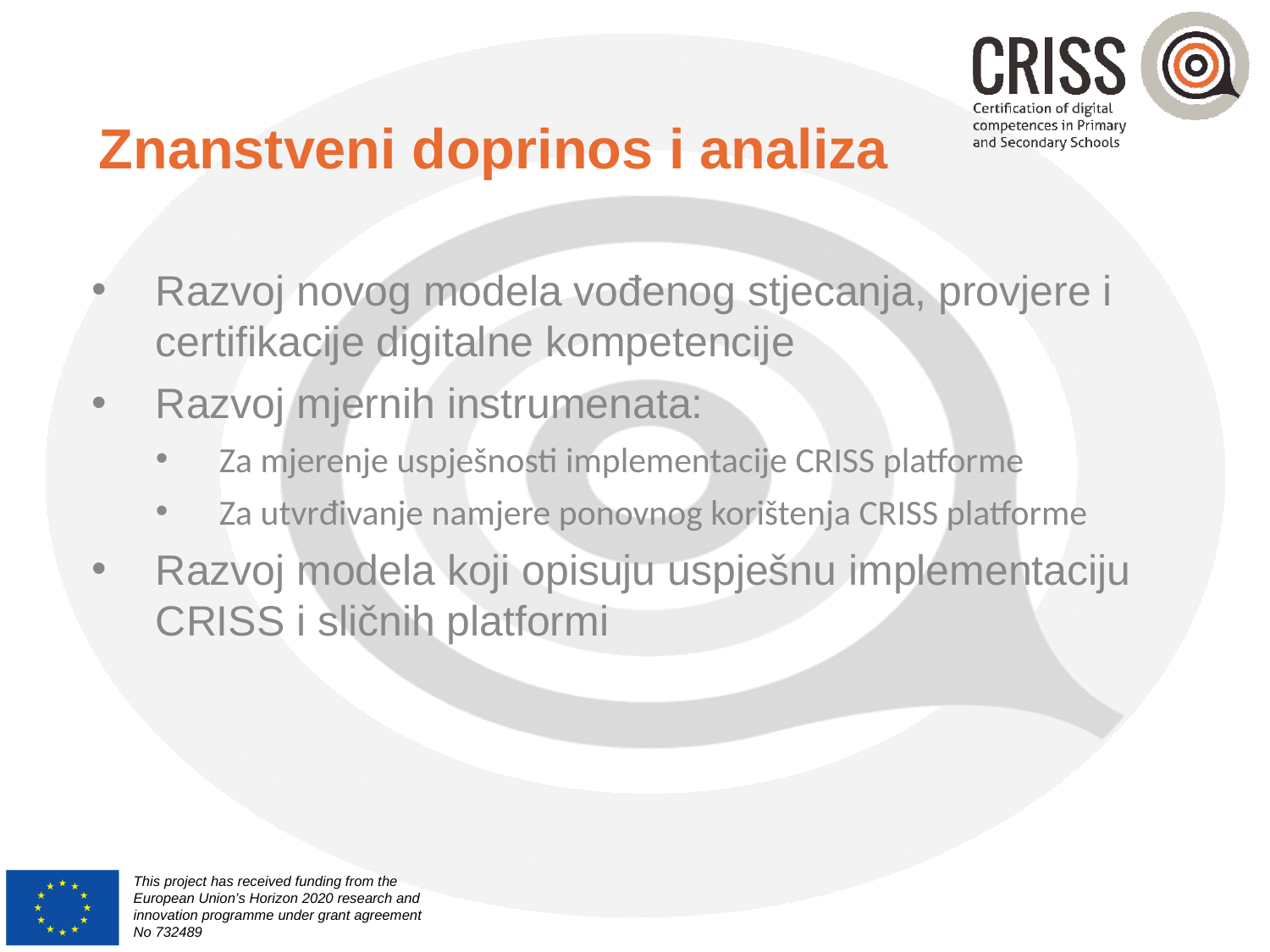

# Znanstveni doprinos i analiza
Razvoj novog modela vođenog stjecanja, provjere i certifikacije digitalne kompetencije
Razvoj mjernih instrumenata:
Za mjerenje uspješnosti implementacije CRISS platforme
Za utvrđivanje namjere ponovnog korištenja CRISS platforme
Razvoj modela koji opisuju uspješnu implementaciju CRISS i sličnih platformi